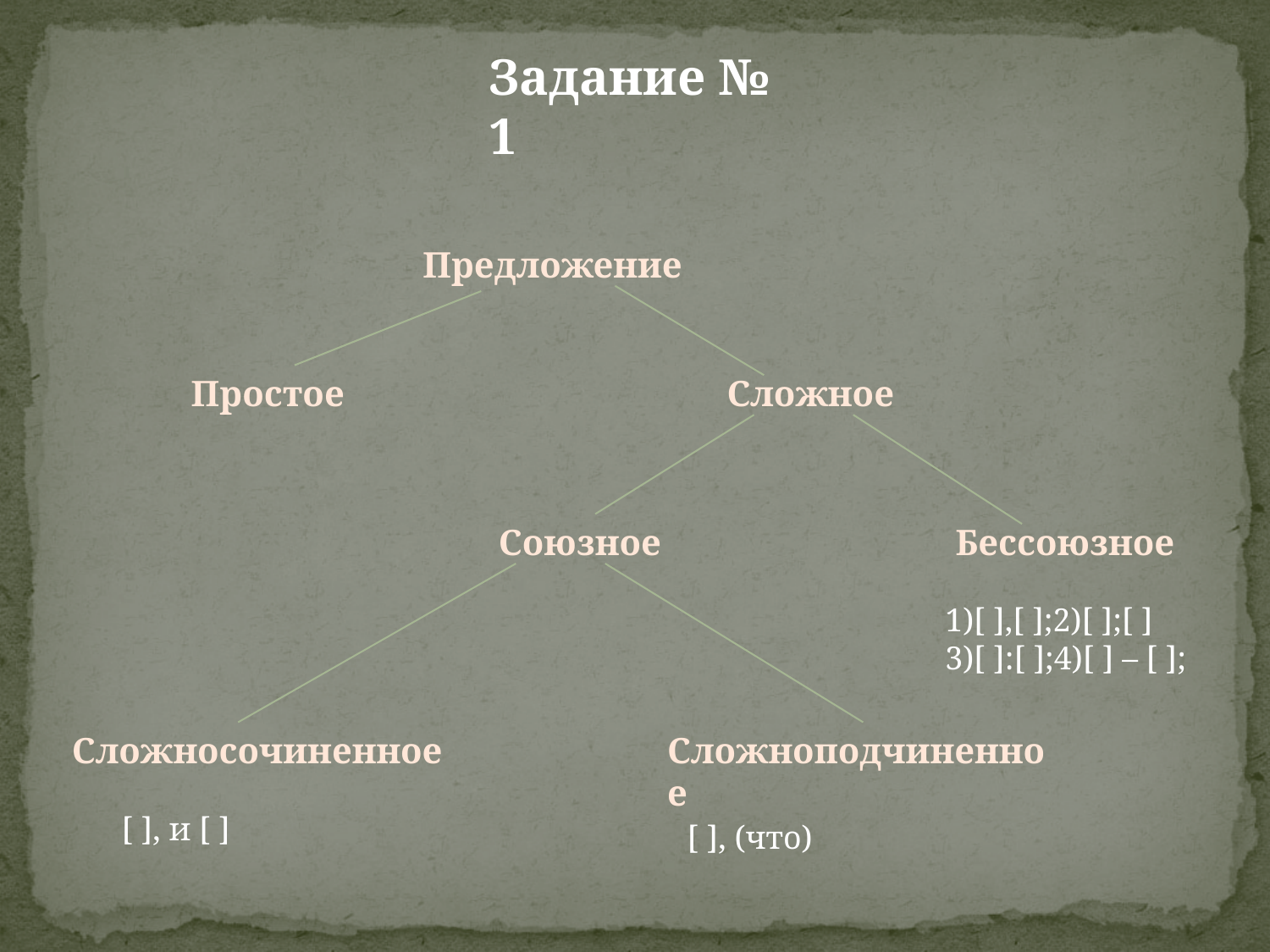

Задание № 1
Предложение
Простое
Сложное
Союзное
Бессоюзное
1)[ ],[ ];2)[ ];[ ]
3)[ ]:[ ];4)[ ] – [ ];
Сложносочиненное
Сложноподчиненное
[ ], и [ ]
[ ], (что)